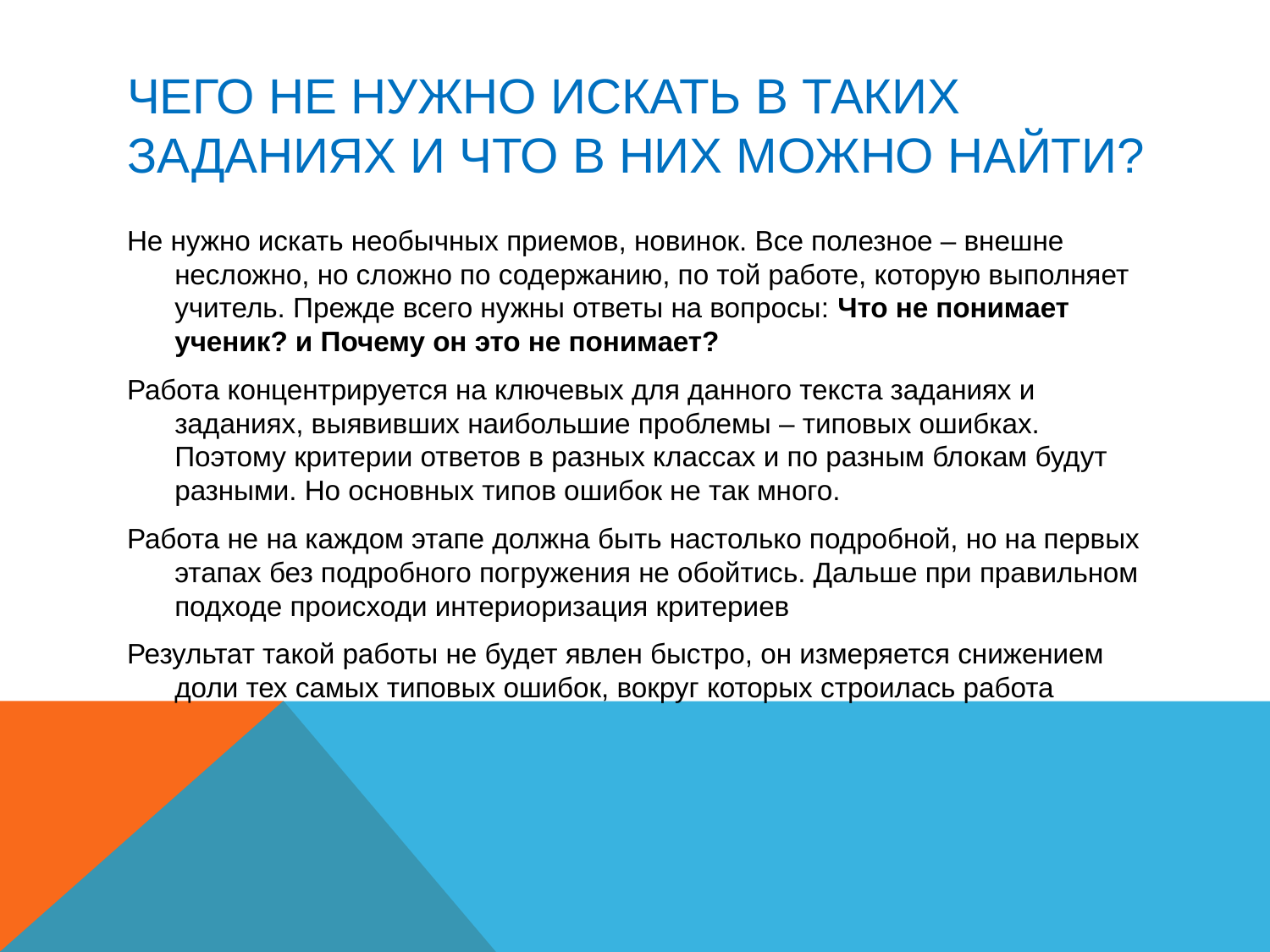

# Чего не нужно искать в таких заданиях и что в них можно найти?
Не нужно искать необычных приемов, новинок. Все полезное – внешне несложно, но сложно по содержанию, по той работе, которую выполняет учитель. Прежде всего нужны ответы на вопросы: Что не понимает ученик? и Почему он это не понимает?
Работа концентрируется на ключевых для данного текста заданиях и заданиях, выявивших наибольшие проблемы – типовых ошибках. Поэтому критерии ответов в разных классах и по разным блокам будут разными. Но основных типов ошибок не так много.
Работа не на каждом этапе должна быть настолько подробной, но на первых этапах без подробного погружения не обойтись. Дальше при правильном подходе происходи интериоризация критериев
Результат такой работы не будет явлен быстро, он измеряется снижением доли тех самых типовых ошибок, вокруг которых строилась работа